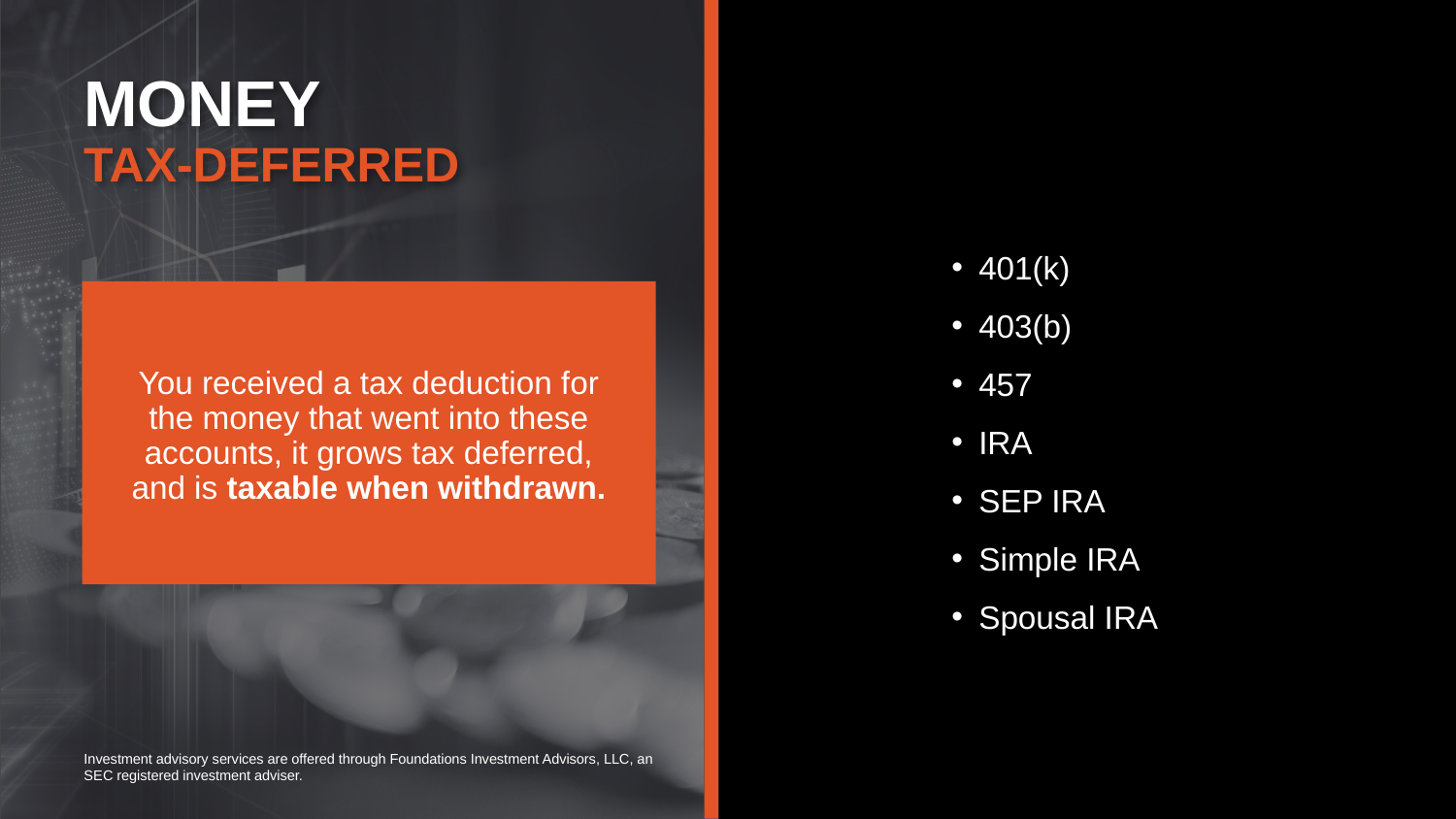

MONEY
TAX-DEFERRED
401(k)
403(b)
457
IRA
SEP IRA
Simple IRA
Spousal IRA

You received a tax deduction for the money that went into these accounts, it grows tax deferred, and is taxable when withdrawn.